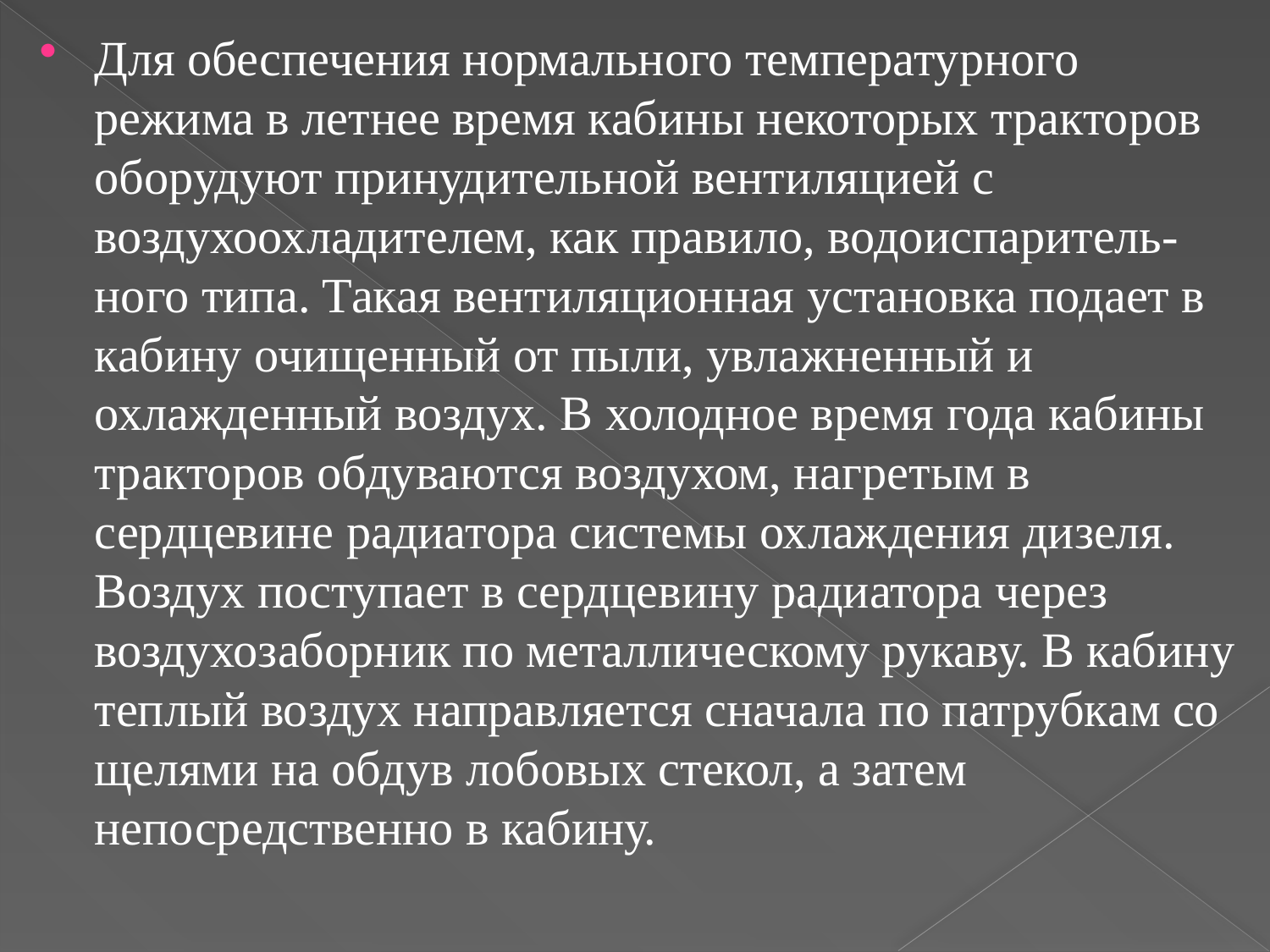

Для обеспечения нормального температурного режима в летнее время кабины некоторых тракторов оборудуют принудительной вентиляцией с воздухоохладителем, как правило, водоиспаритель-ного типа. Такая вентиляционная установка подает в кабину очищенный от пыли, увлажненный и охлажденный воздух. В холодное время года кабины тракторов обдуваются воздухом, нагретым в сердцевине радиатора системы охлаждения дизеля. Воздух поступает в сердцевину радиатора через воздухозаборник по металлическому рукаву. В кабину теплый воздух направляется сначала по патрубкам со щелями на обдув лобовых стекол, а затем непосредственно в кабину.
#